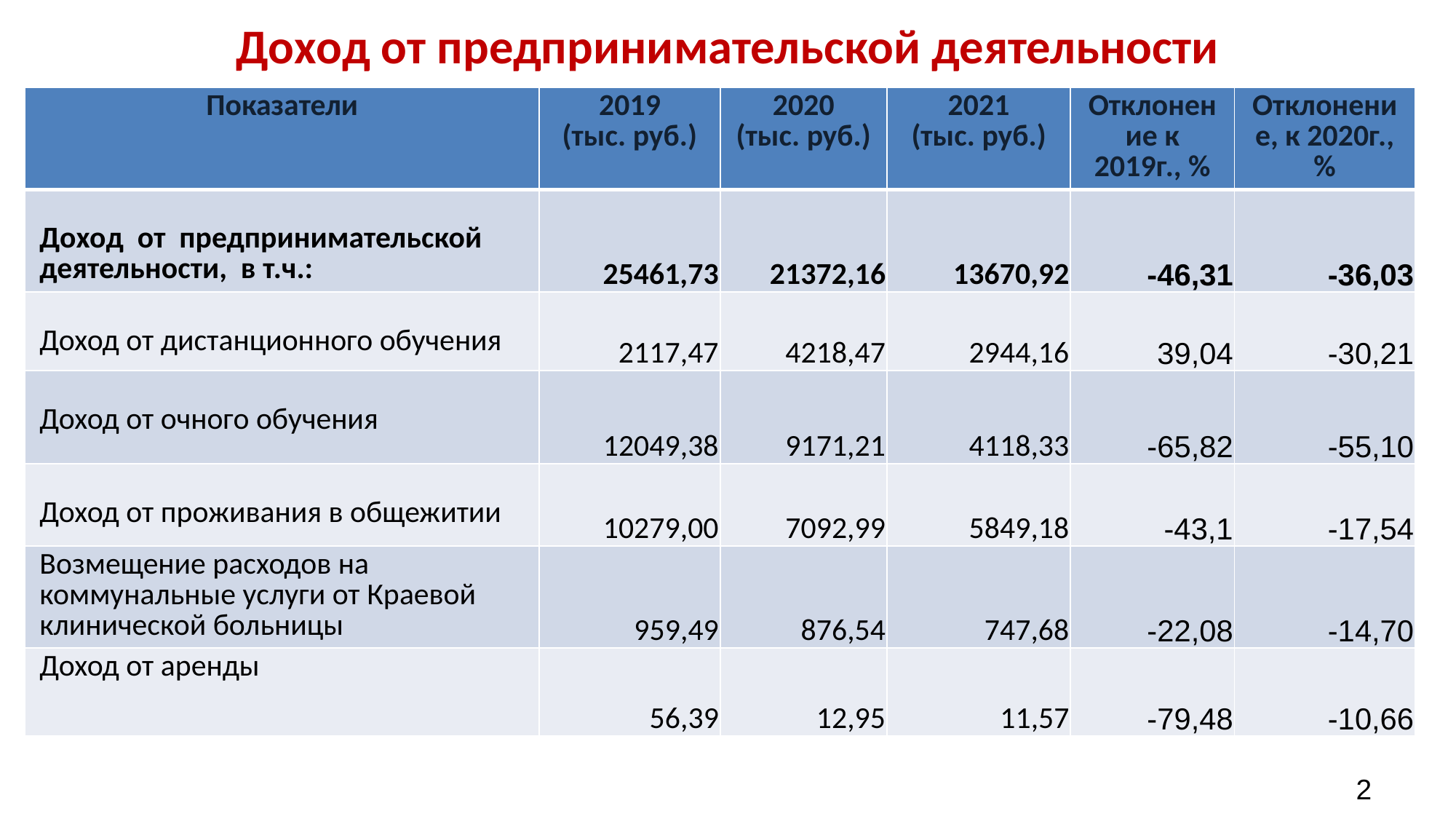

Доход от предпринимательской деятельности
| Показатели | 2019 (тыс. руб.) | 2020 (тыс. руб.) | 2021 (тыс. руб.) | Отклонение к 2019г., % | Отклонение, к 2020г., % |
| --- | --- | --- | --- | --- | --- |
| Доход от предпринимательской деятельности, в т.ч.: | 25461,73 | 21372,16 | 13670,92 | -46,31 | -36,03 |
| Доход от дистанционного обучения | 2117,47 | 4218,47 | 2944,16 | 39,04 | -30,21 |
| Доход от очного обучения | 12049,38 | 9171,21 | 4118,33 | -65,82 | -55,10 |
| Доход от проживания в общежитии | 10279,00 | 7092,99 | 5849,18 | -43,1 | -17,54 |
| Возмещение расходов на коммунальные услуги от Краевой клинической больницы | 959,49 | 876,54 | 747,68 | -22,08 | -14,70 |
| Доход от аренды | 56,39 | 12,95 | 11,57 | -79,48 | -10,66 |

2